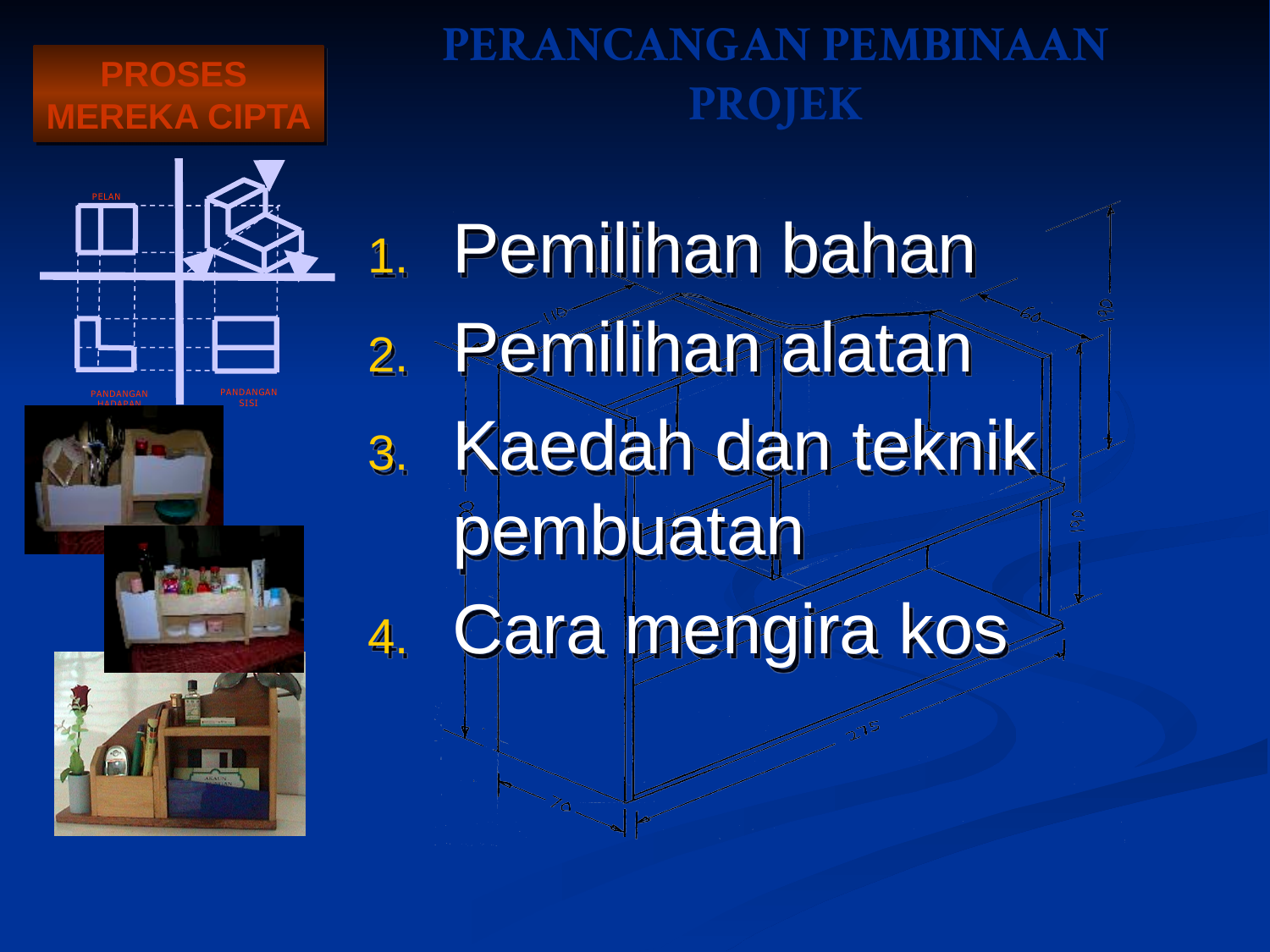

# PERANCANGAN PEMBINAAN PROJEK
Pemilihan bahan
Pemilihan alatan
Kaedah dan teknik pembuatan
Cara mengira kos